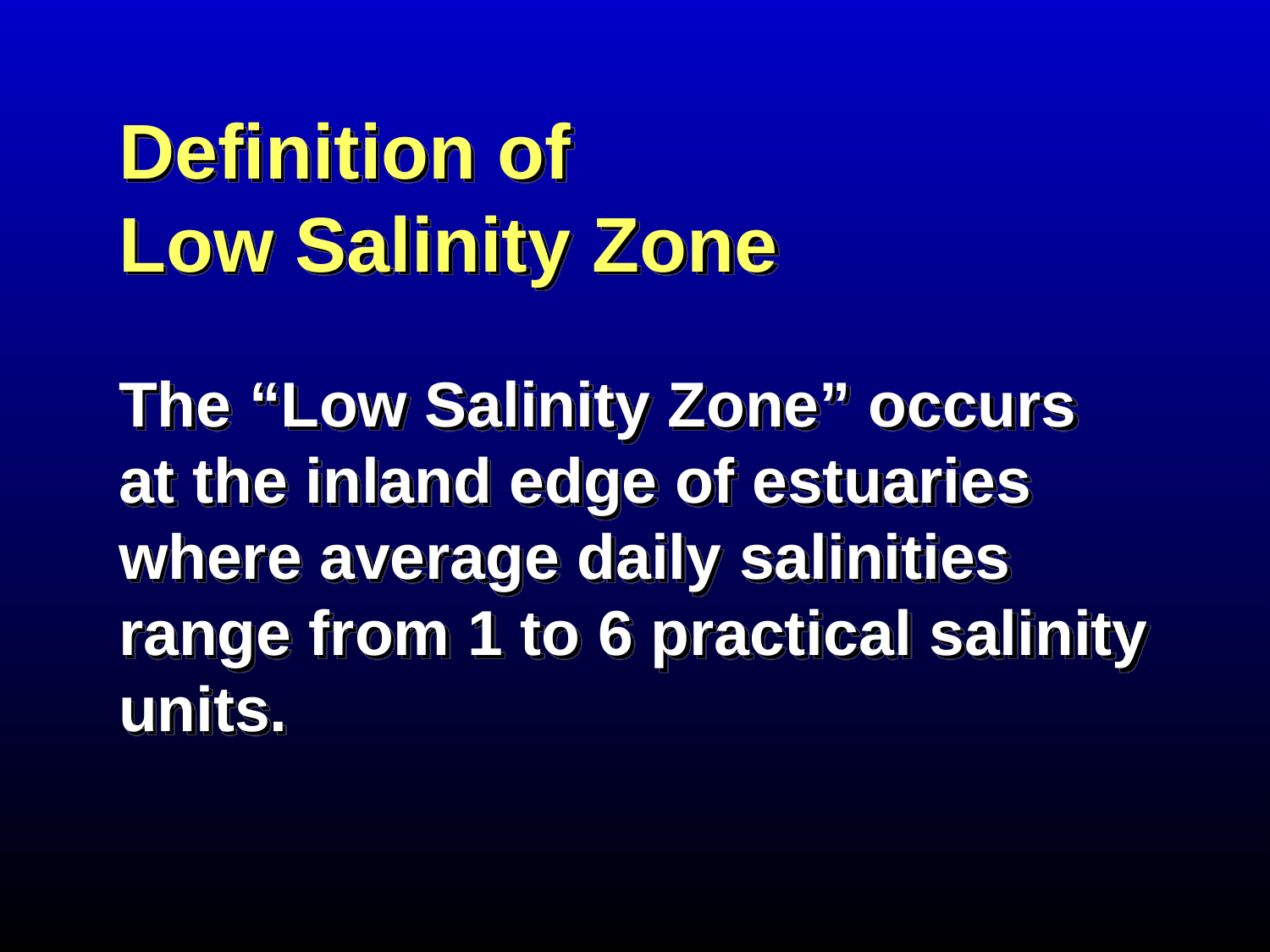

# Definition of Low Salinity Zone The “Low Salinity Zone” occurs at the inland edge of estuaries where average daily salinities range from 1 to 6 practical salinity units.